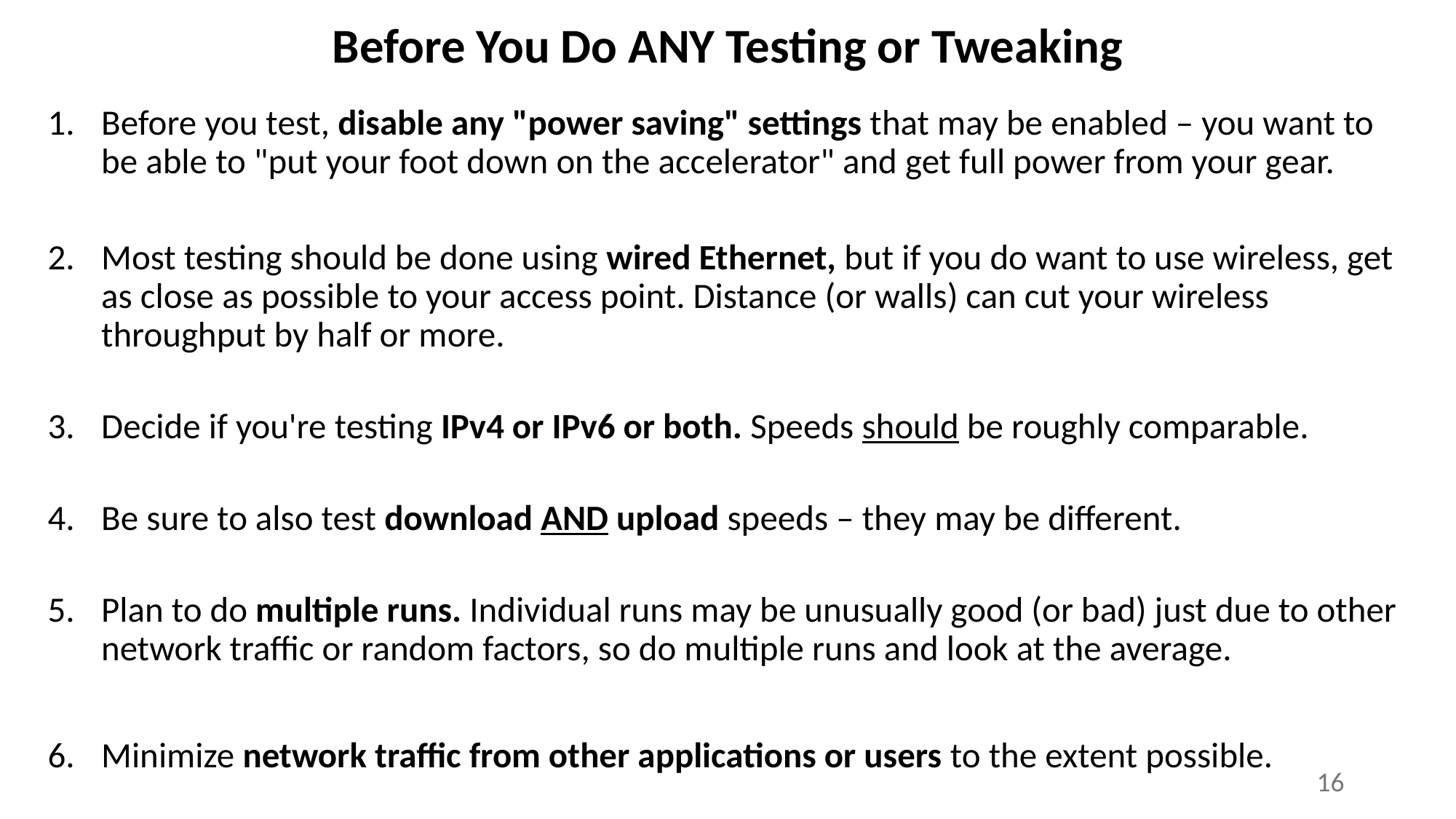

# Before You Do ANY Testing or Tweaking
Before you test, disable any "power saving" settings that may be enabled – you want to be able to "put your foot down on the accelerator" and get full power from your gear.
Most testing should be done using wired Ethernet, but if you do want to use wireless, get as close as possible to your access point. Distance (or walls) can cut your wireless throughput by half or more.
Decide if you're testing IPv4 or IPv6 or both. Speeds should be roughly comparable.
Be sure to also test download AND upload speeds – they may be different.
Plan to do multiple runs. Individual runs may be unusually good (or bad) just due to other network traffic or random factors, so do multiple runs and look at the average.

Minimize network traffic from other applications or users to the extent possible.
16